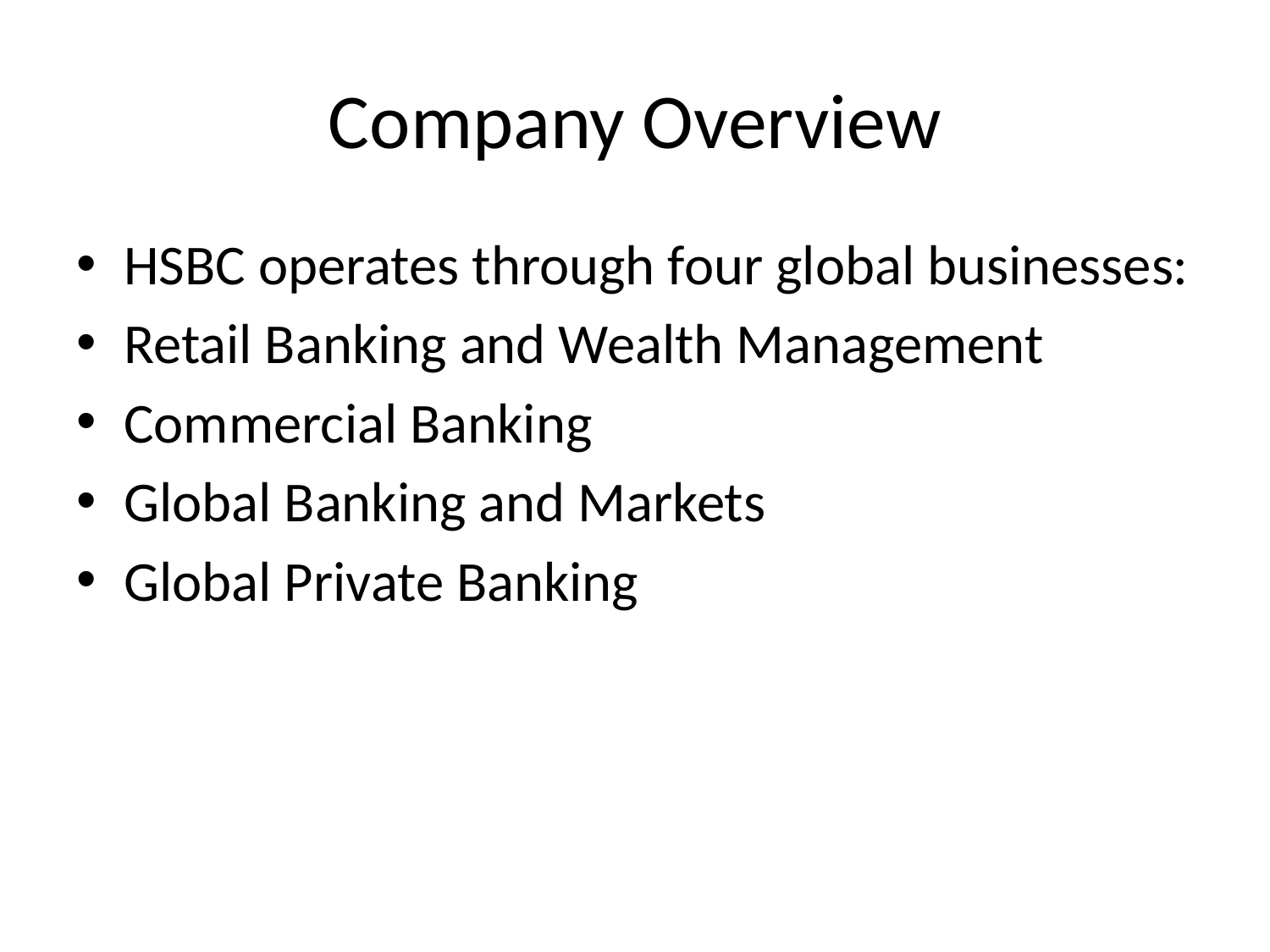

# Company Overview
HSBC operates through four global businesses:
Retail Banking and Wealth Management
Commercial Banking
Global Banking and Markets
Global Private Banking